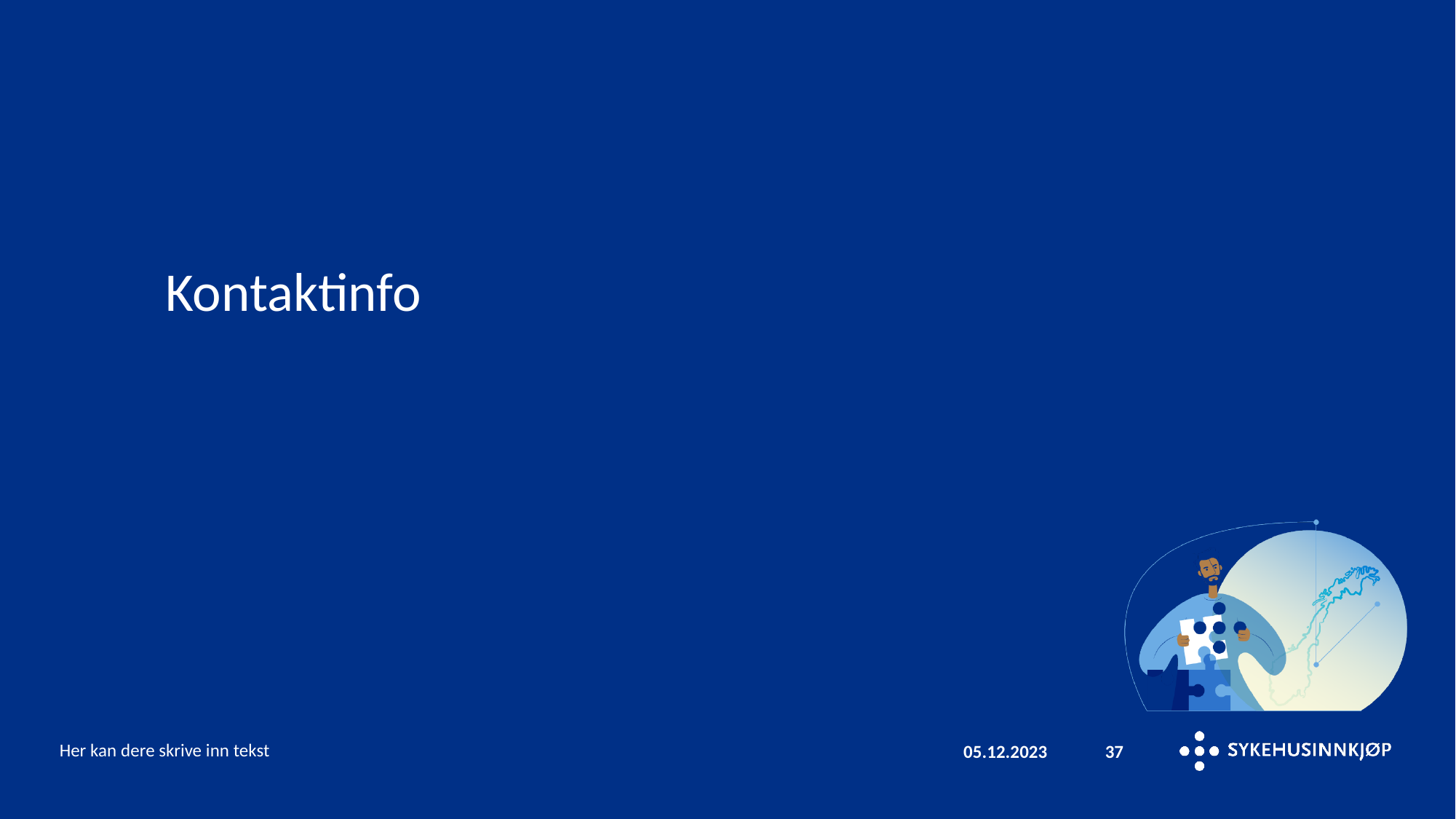

# Kontaktinfo
Her kan dere skrive inn tekst
05.12.2023
37